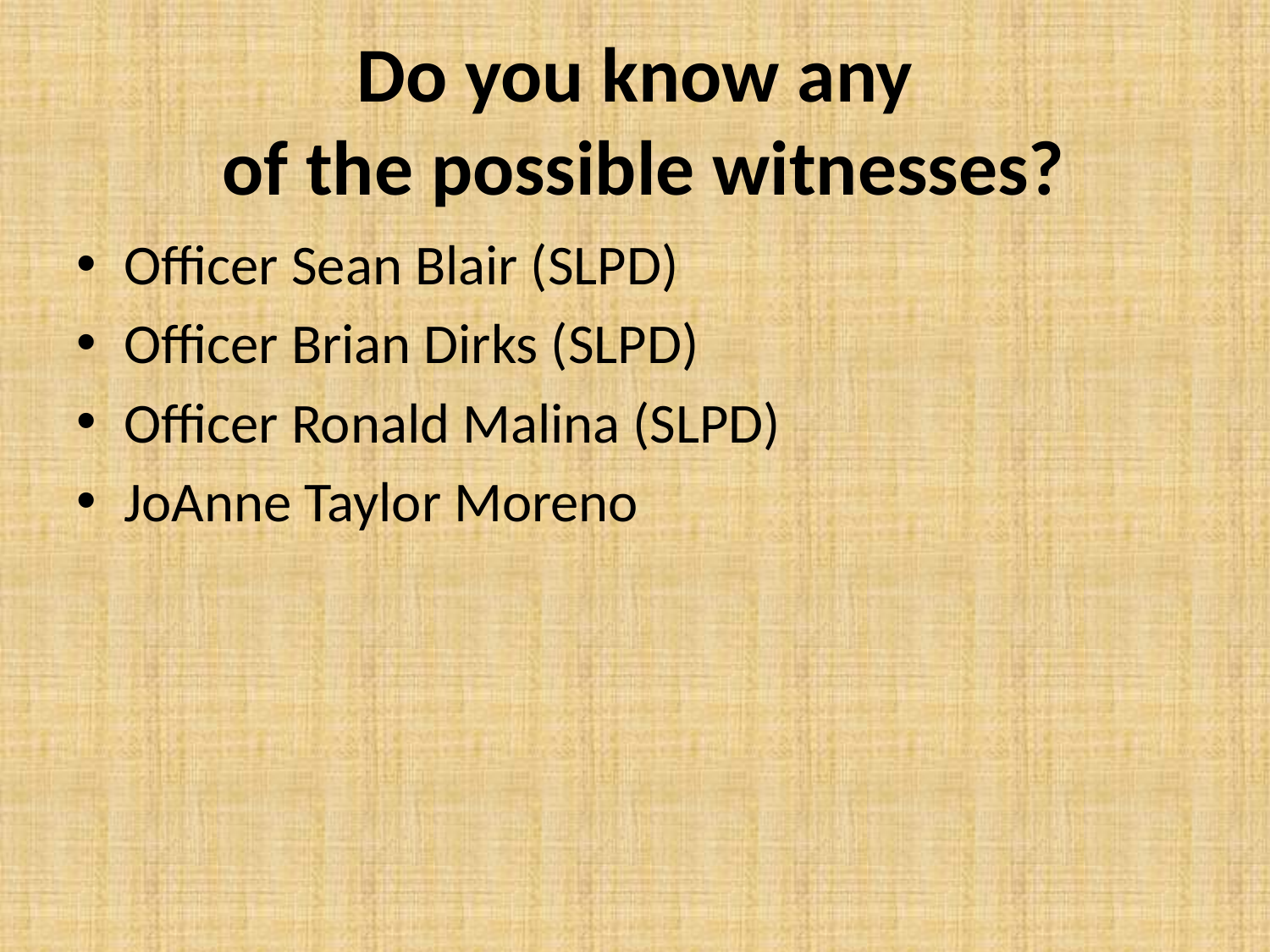

# Do you know any of the possible witnesses?
Officer Sean Blair (SLPD)
Officer Brian Dirks (SLPD)
Officer Ronald Malina (SLPD)
JoAnne Taylor Moreno